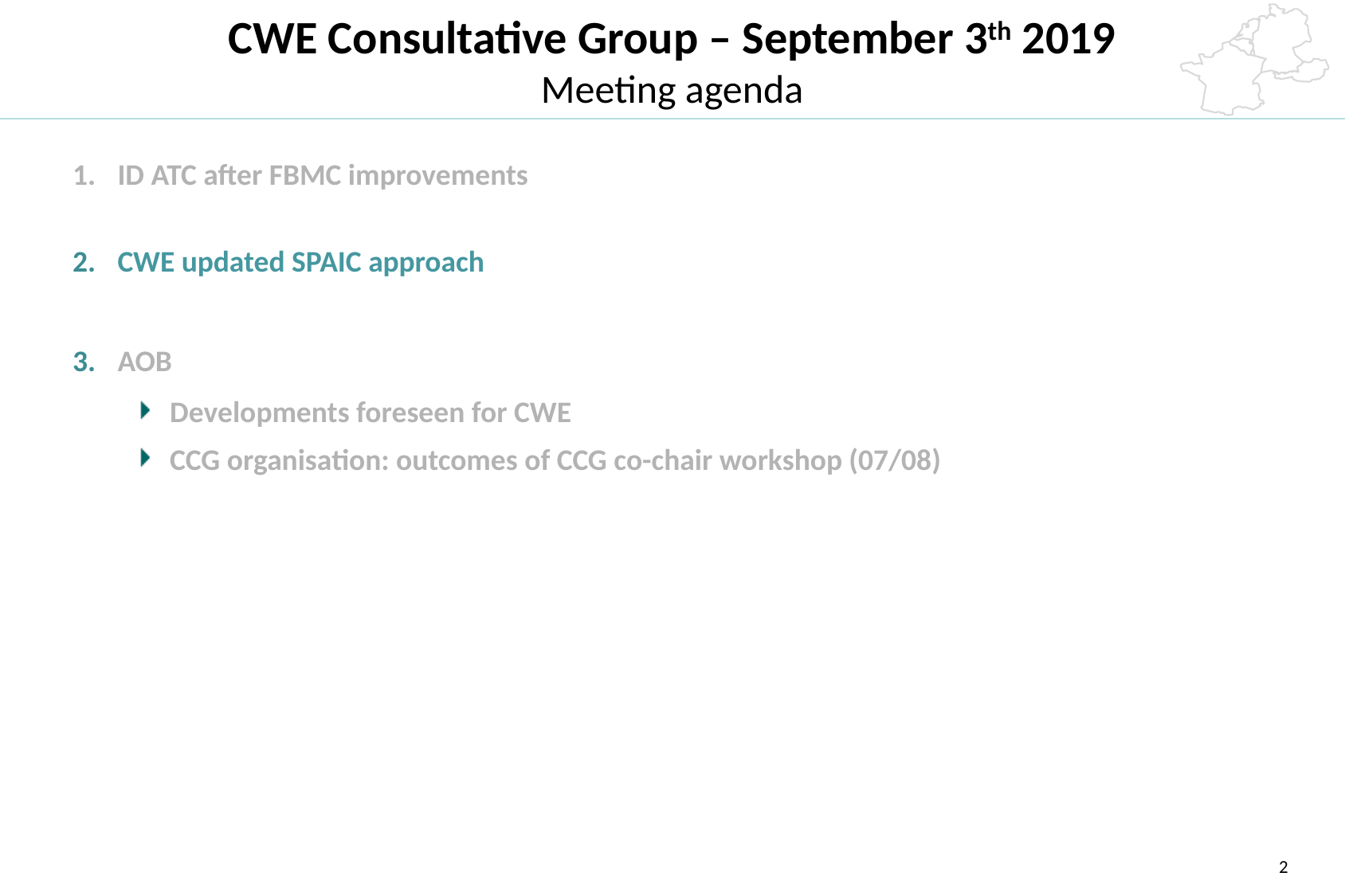

# CWE Consultative Group – September 3th 2019 Meeting agenda
ID ATC after FBMC improvements

CWE updated SPAIC approach

AOB
Developments foreseen for CWE
CCG organisation: outcomes of CCG co-chair workshop (07/08)

2